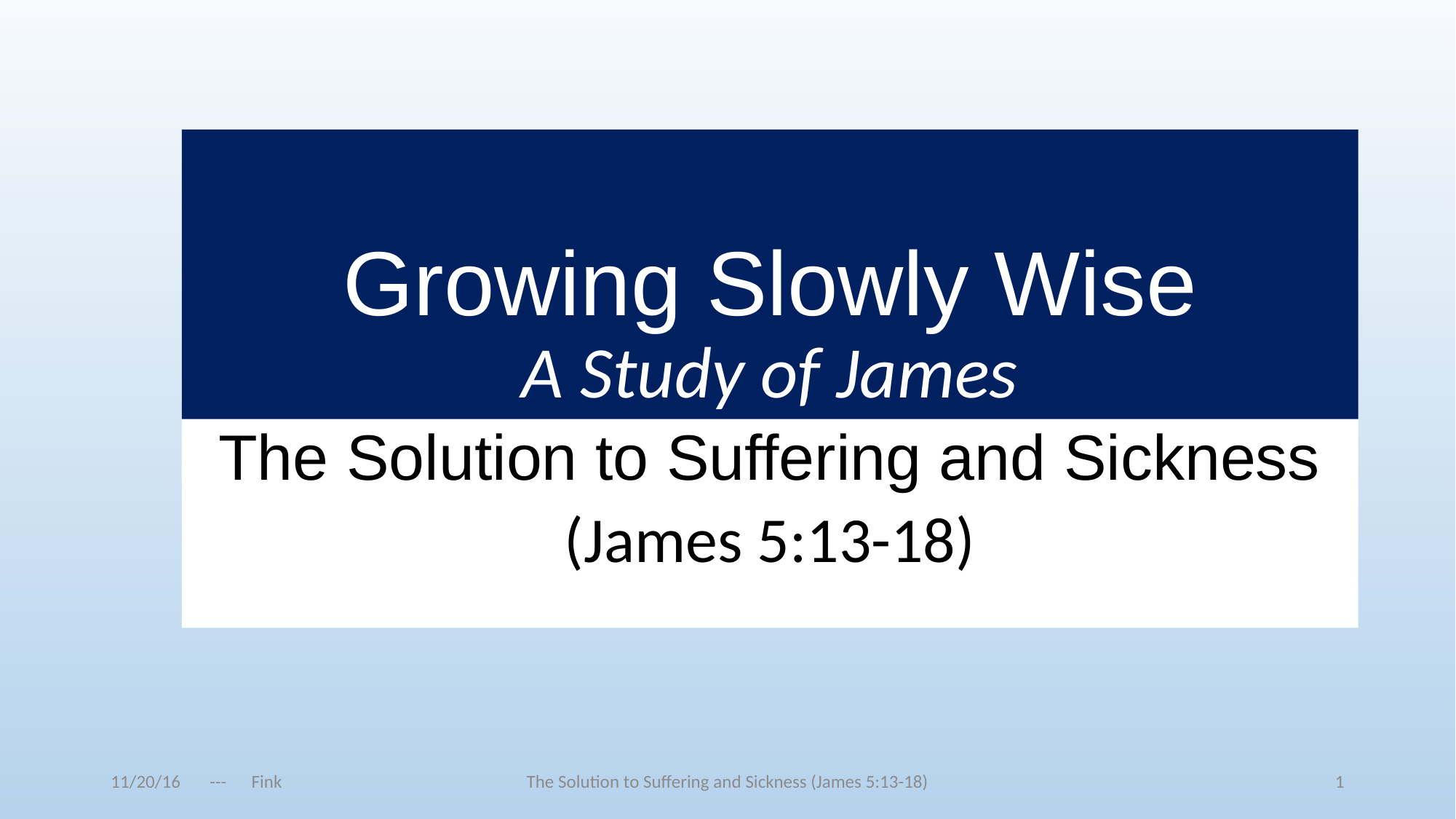

# Growing Slowly Wise A Study of James
The Solution to Suffering and Sickness
(James 5:13-18)
11/20/16       ---      Fink
The Solution to Suffering and Sickness (James 5:13-18)
1